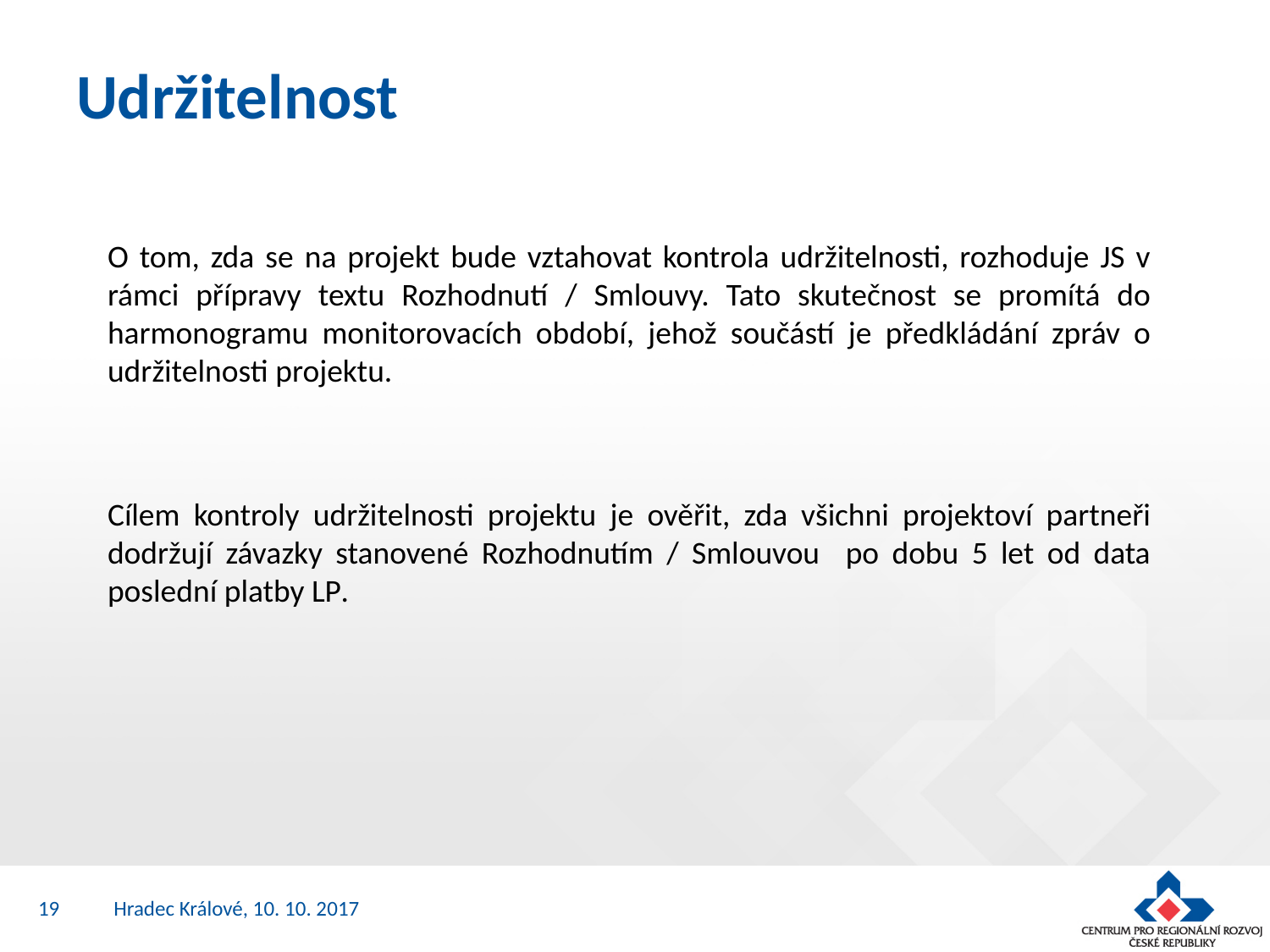

# Udržitelnost

O tom, zda se na projekt bude vztahovat kontrola udržitelnosti, rozhoduje JS v rámci přípravy textu Rozhodnutí / Smlouvy. Tato skutečnost se promítá do harmonogramu monitorovacích období, jehož součástí je předkládání zpráv o udržitelnosti projektu.

Cílem kontroly udržitelnosti projektu je ověřit, zda všichni projektoví partneři dodržují závazky stanovené Rozhodnutím / Smlouvou  po dobu 5 let od data poslední platby LP.

19
Hradec Králové, 10. 10. 2017